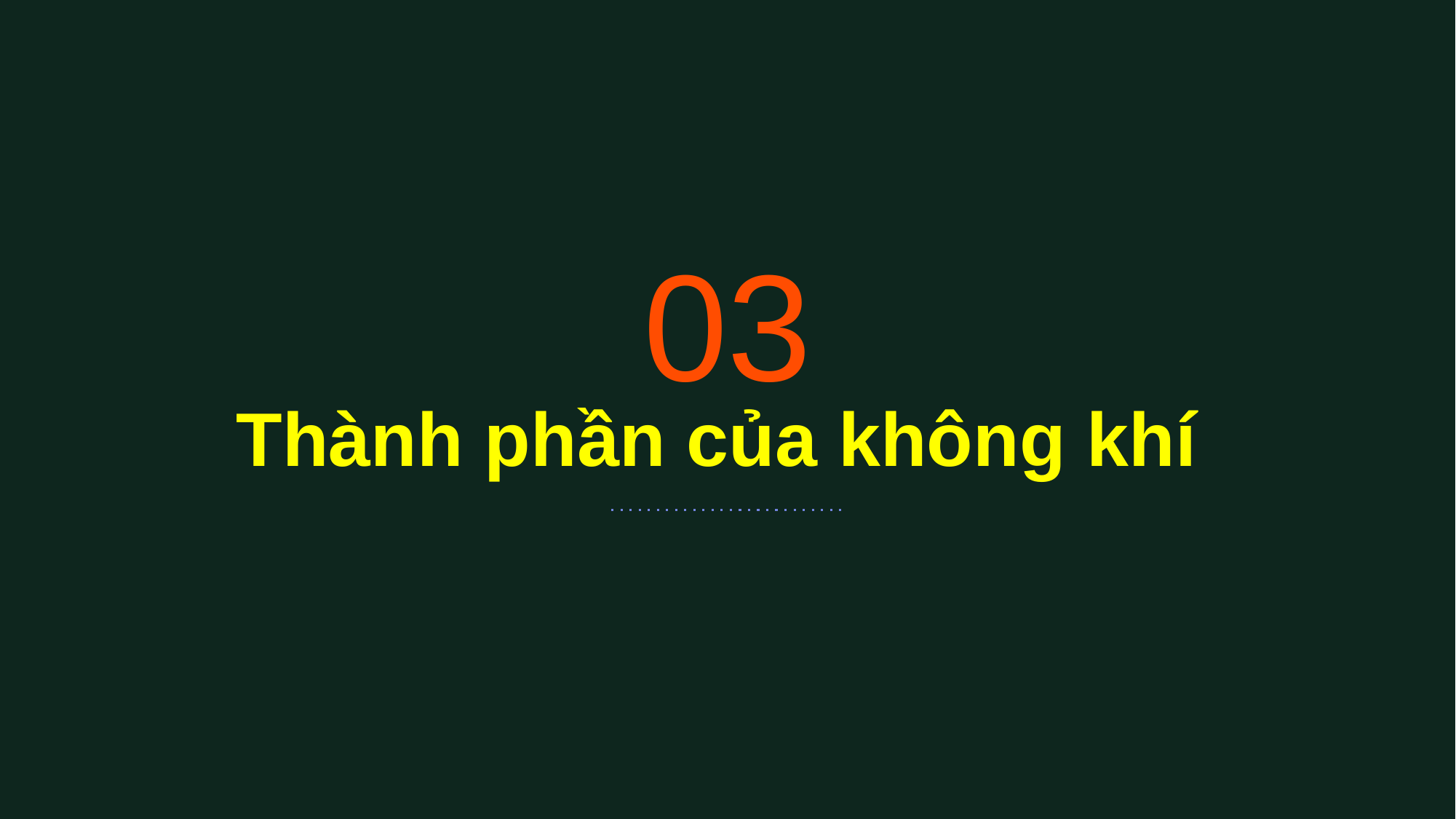

03
# Thành phần của không khí